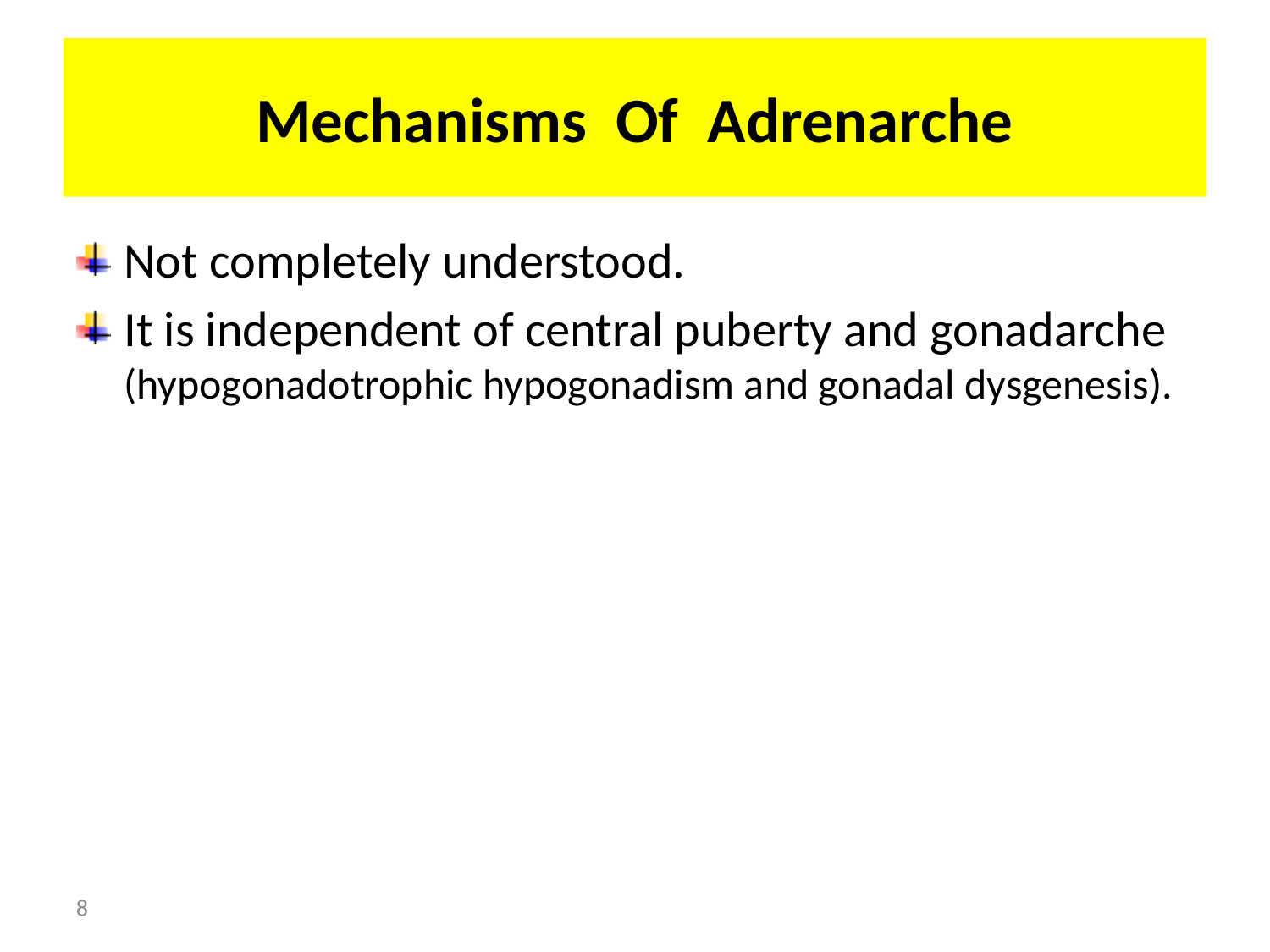

# Mechanisms  Of  Adrenarche
Not completely understood.
It is independent of central puberty and gonadarche (hypogonadotrophic hypogonadism and gonadal dysgenesis).
8